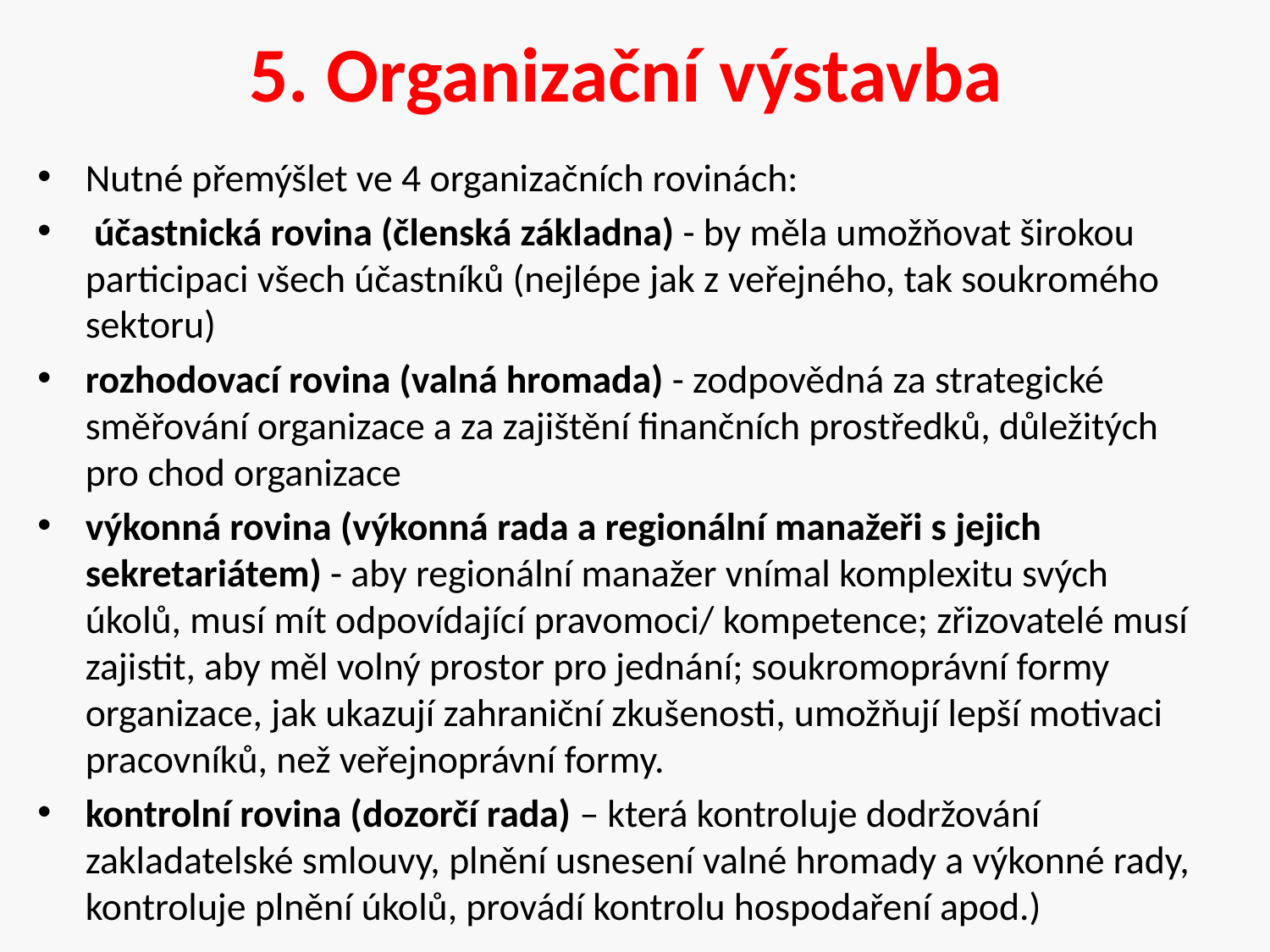

# 5. Organizační výstavba
Nutné přemýšlet ve 4 organizačních rovinách:
 účastnická rovina (členská základna) - by měla umožňovat širokou participaci všech účastníků (nejlépe jak z veřejného, tak soukromého sektoru)
rozhodovací rovina (valná hromada) - zodpovědná za strategické směřování organizace a za zajištění finančních prostředků, důležitých pro chod organizace
výkonná rovina (výkonná rada a regionální manažeři s jejich sekretariátem) - aby regionální manažer vnímal komplexitu svých úkolů, musí mít odpovídající pravomoci/ kompetence; zřizovatelé musí zajistit, aby měl volný prostor pro jednání; soukromoprávní formy organizace, jak ukazují zahraniční zkušenosti, umožňují lepší motivaci pracovníků, než veřejnoprávní formy.
kontrolní rovina (dozorčí rada) – která kontroluje dodržování zakladatelské smlouvy, plnění usnesení valné hromady a výkonné rady, kontroluje plnění úkolů, provádí kontrolu hospodaření apod.)